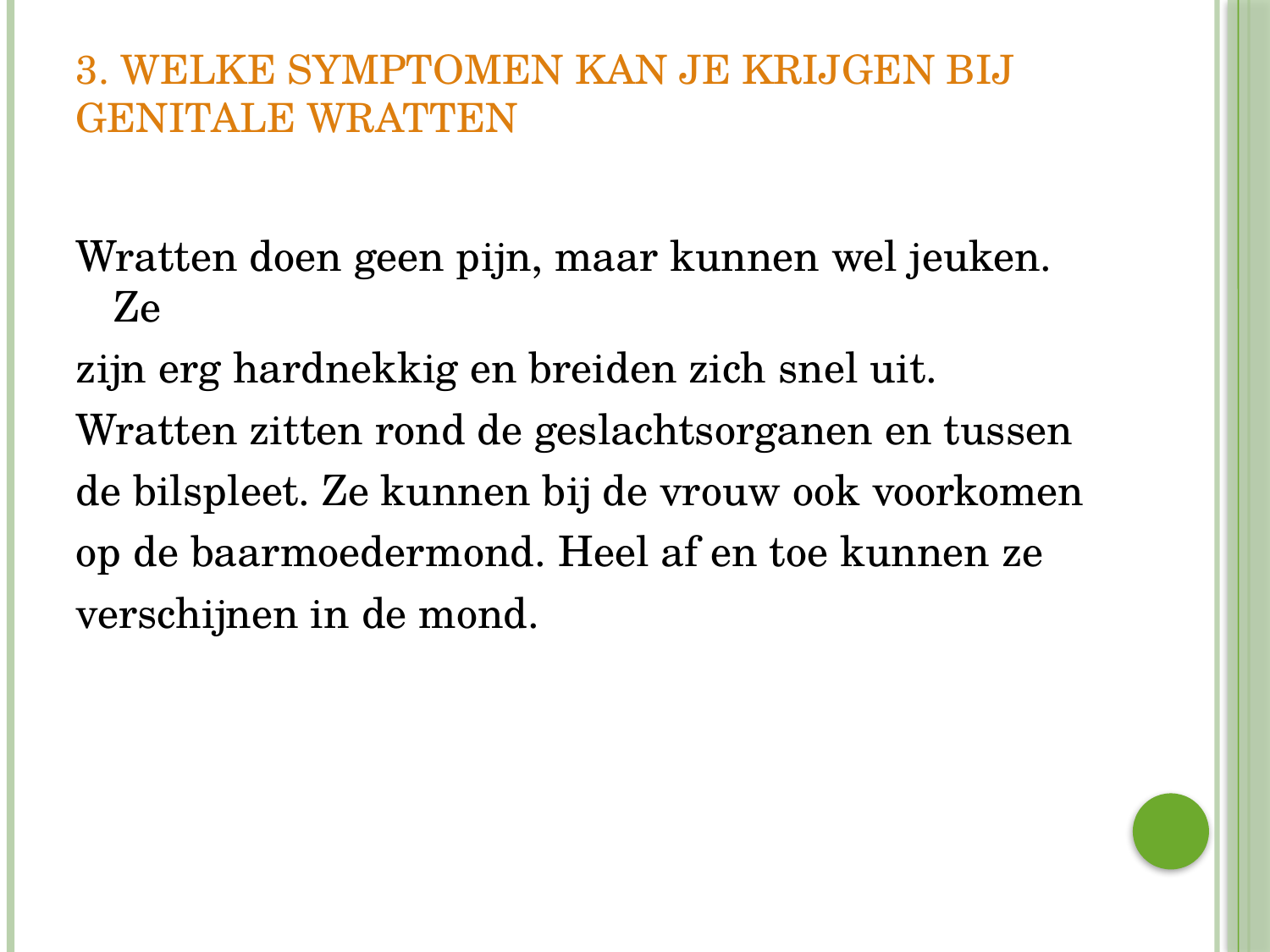

# 3. Welke symptomen kan je krijgen bij genitale wratten
Wratten doen geen pijn, maar kunnen wel jeuken. Ze
zijn erg hardnekkig en breiden zich snel uit.
Wratten zitten rond de geslachtsorganen en tussen
de bilspleet. Ze kunnen bij de vrouw ook voorkomen
op de baarmoedermond. Heel af en toe kunnen ze
verschijnen in de mond.